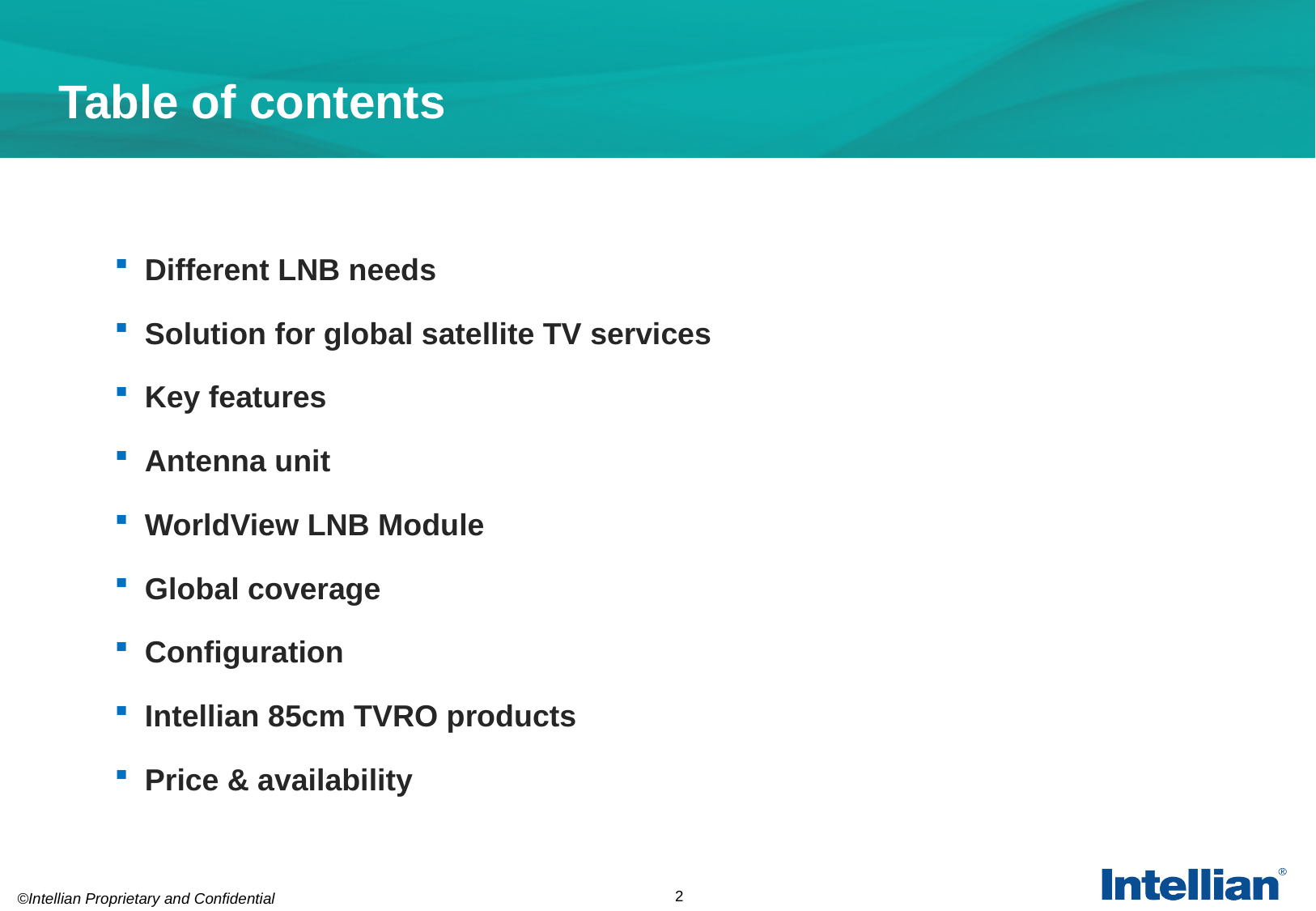

# Table of contents
Different LNB needs
Solution for global satellite TV services
Key features
Antenna unit
WorldView LNB Module
Global coverage
Configuration
Intellian 85cm TVRO products
Price & availability